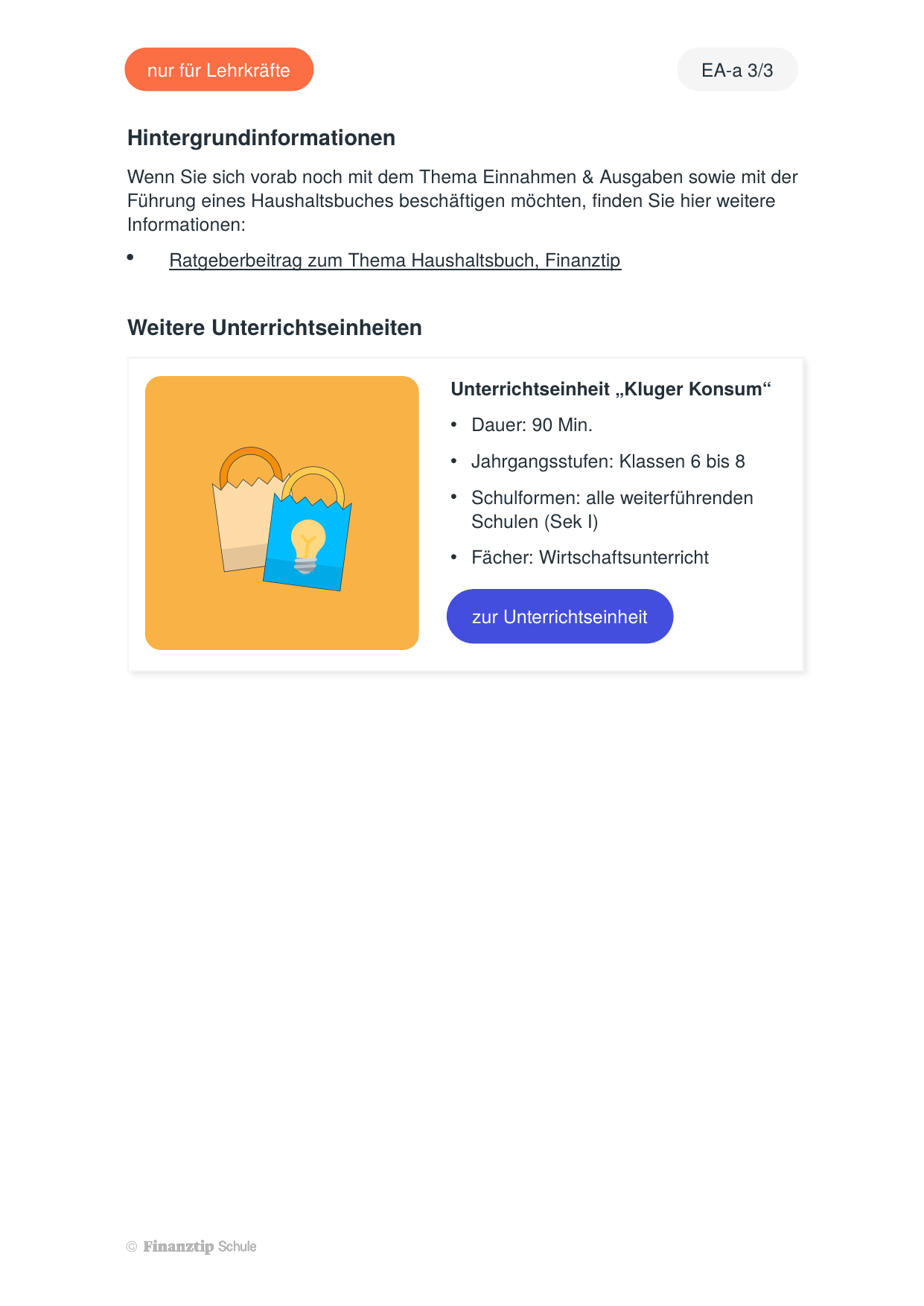

Wenn Sie sich vorab noch mit dem Thema Einnahmen & Ausgaben sowie mit der Führung eines Haushaltsbuches beschäftigen möchten, finden Sie hier weitere Informationen:
Ratgeberbeitrag zum Thema Haushaltsbuch, Finanztip
zur Unterrichtseinheit